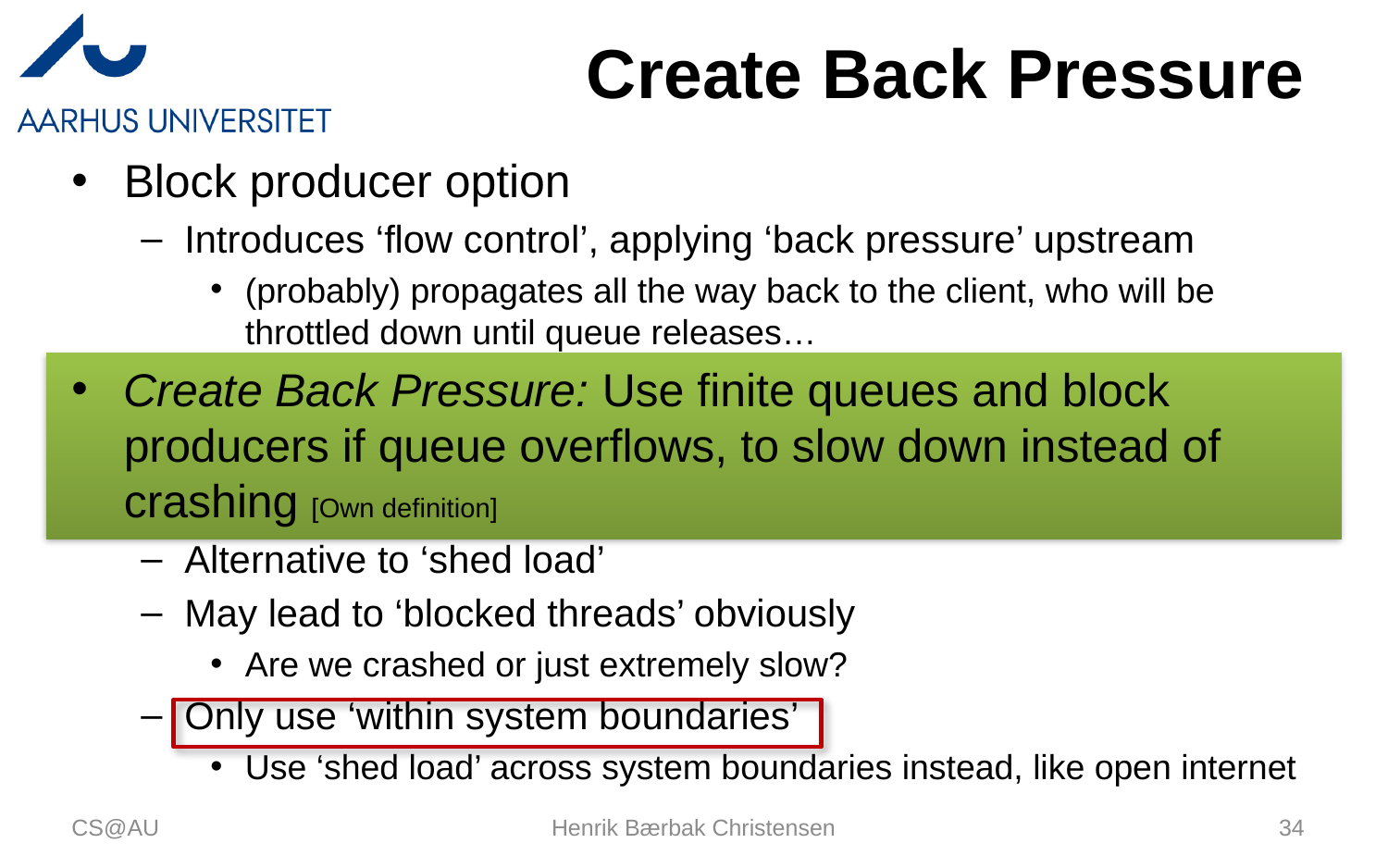

# Create Back Pressure
Block producer option
Introduces ‘flow control’, applying ‘back pressure’ upstream
(probably) propagates all the way back to the client, who will be throttled down until queue releases…
Create Back Pressure: Use finite queues and block producers if queue overflows, to slow down instead of crashing [Own definition]
Alternative to ‘shed load’
May lead to ‘blocked threads’ obviously
Are we crashed or just extremely slow?
Only use ‘within system boundaries’
Use ‘shed load’ across system boundaries instead, like open internet

CS@AU
Henrik Bærbak Christensen
34